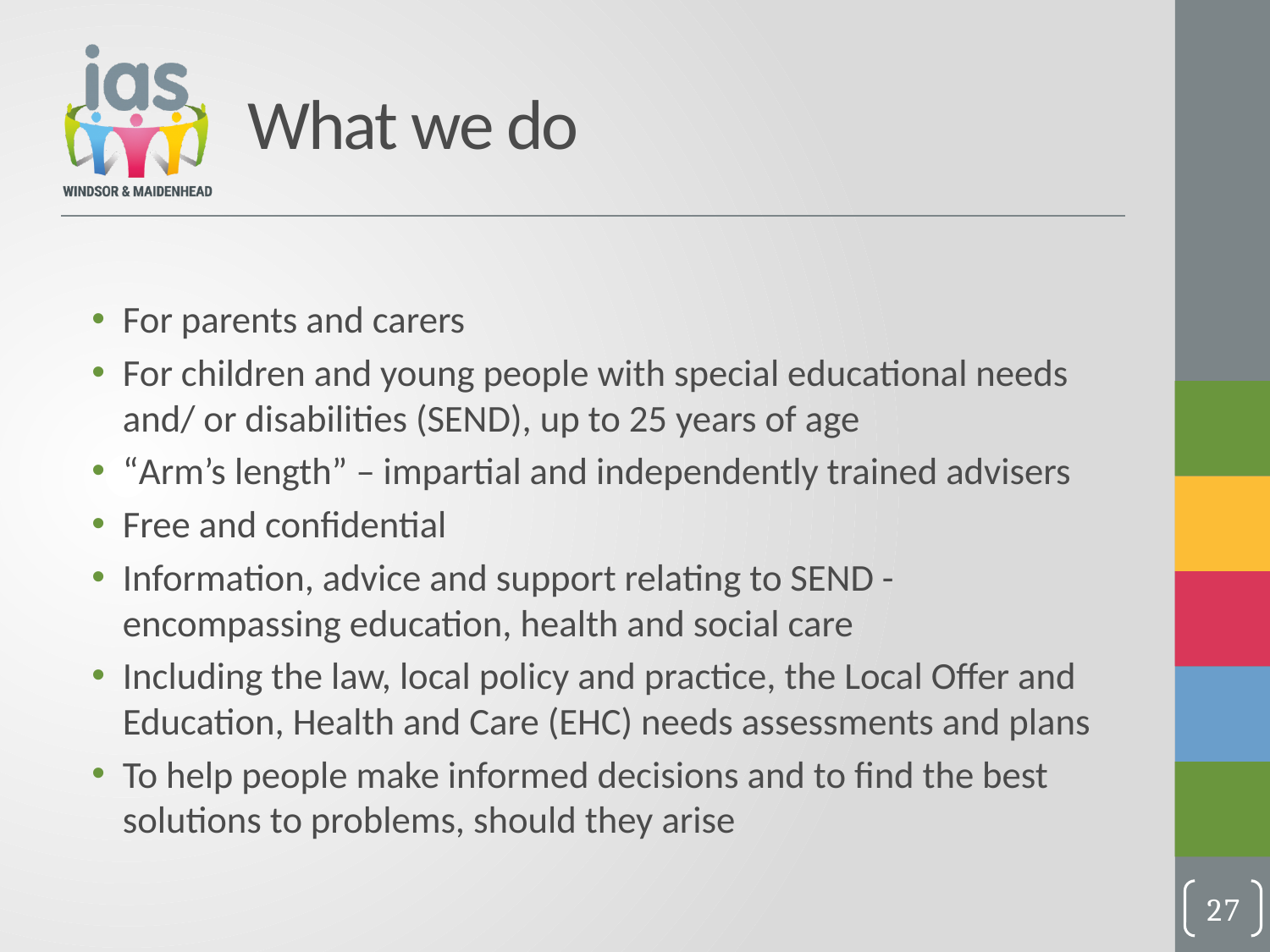

# What we do

For parents and carers
For children and young people with special educational needs and/ or disabilities (SEND), up to 25 years of age
“Arm’s length” – impartial and independently trained advisers
Free and confidential
Information, advice and support relating to SEND - encompassing education, health and social care
Including the law, local policy and practice, the Local Offer and Education, Health and Care (EHC) needs assessments and plans
To help people make informed decisions and to find the best solutions to problems, should they arise

27